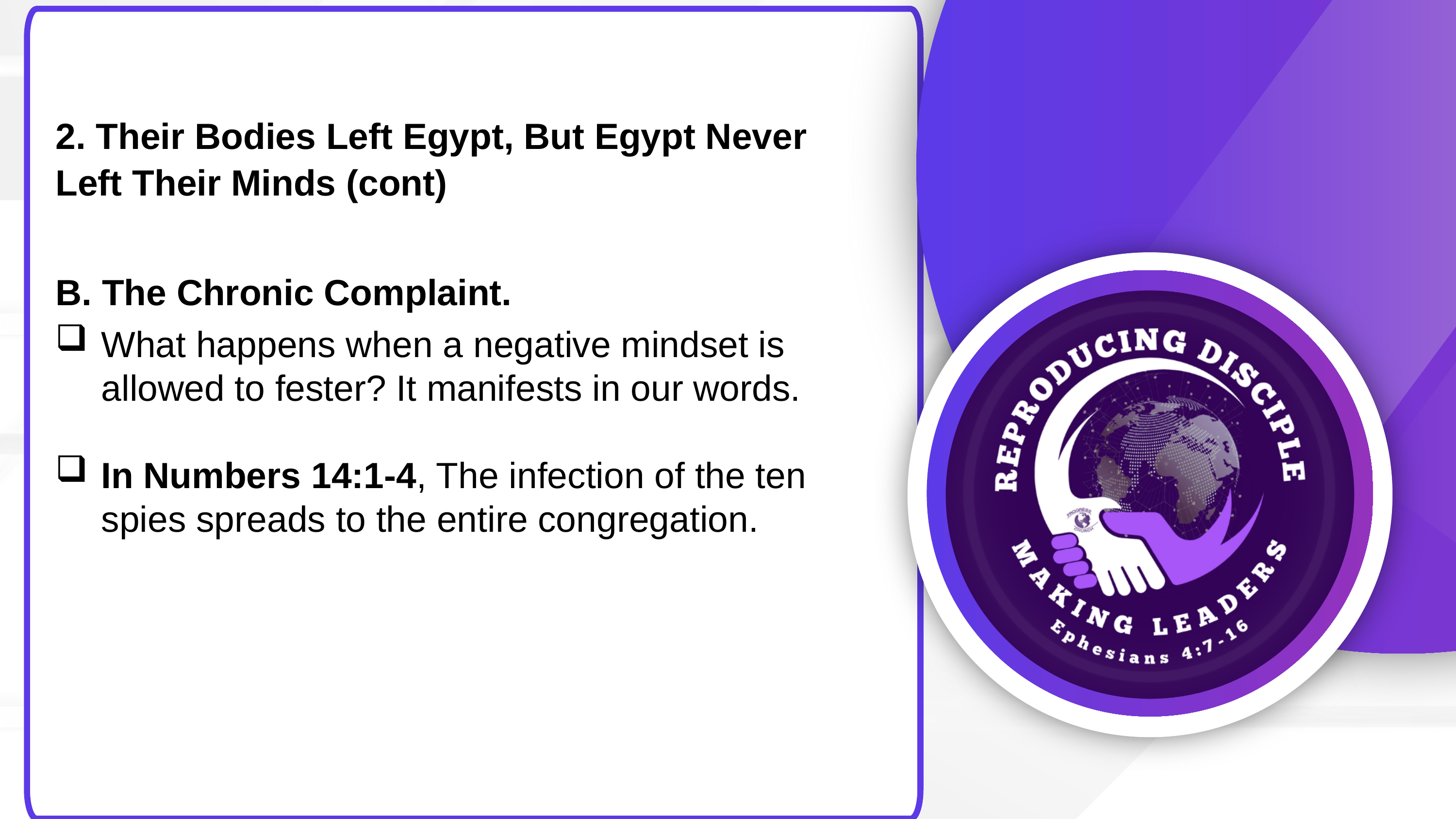

2. Their Bodies Left Egypt, But Egypt Never Left Their Minds (cont)

B. The Chronic Complaint.
What happens when a negative mindset is allowed to fester? It manifests in our words.

In Numbers 14:1-4, The infection of the ten spies spreads to the entire congregation.